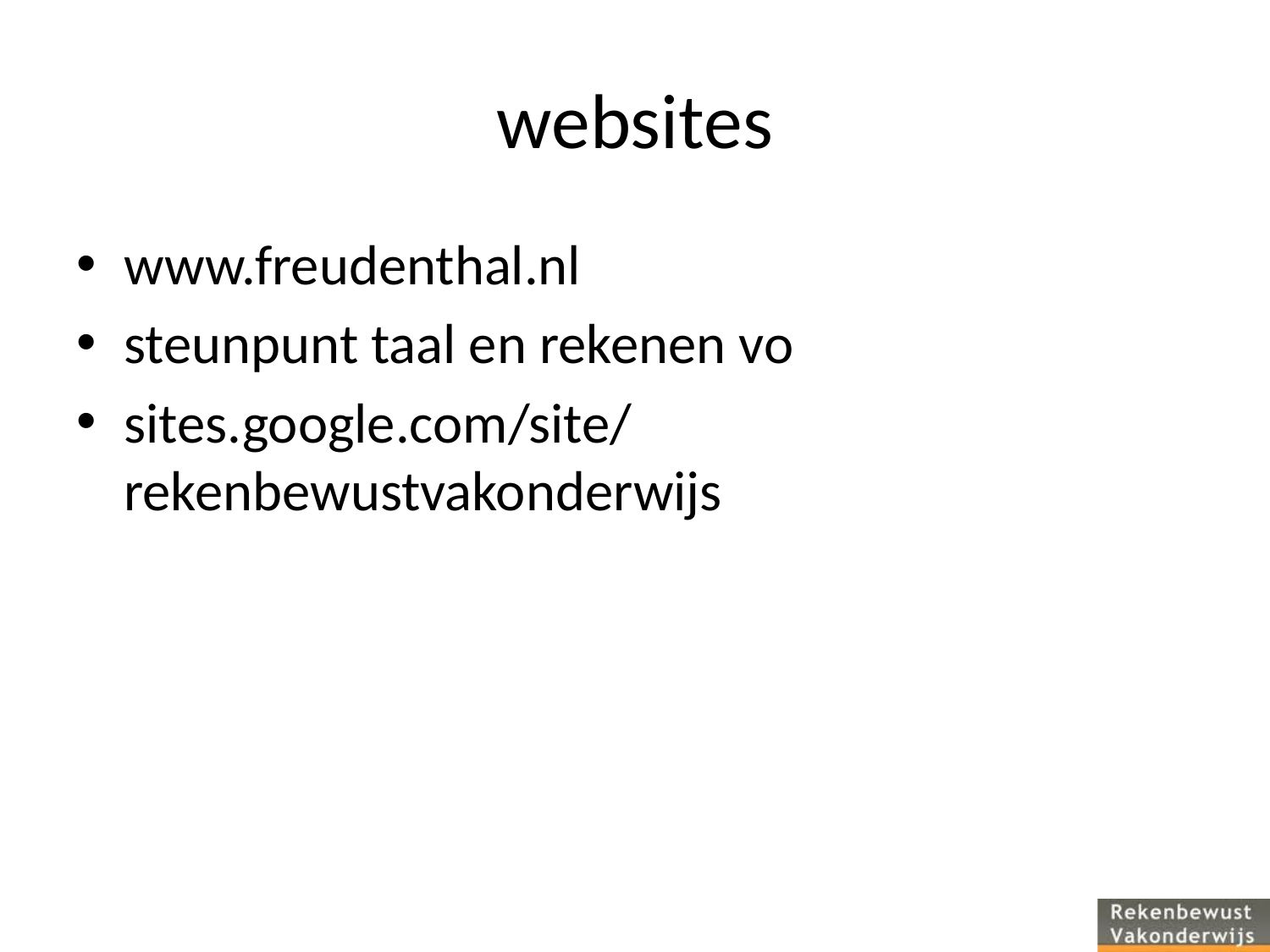

# websites
www.freudenthal.nl
steunpunt taal en rekenen vo
sites.google.com/site/rekenbewustvakonderwijs